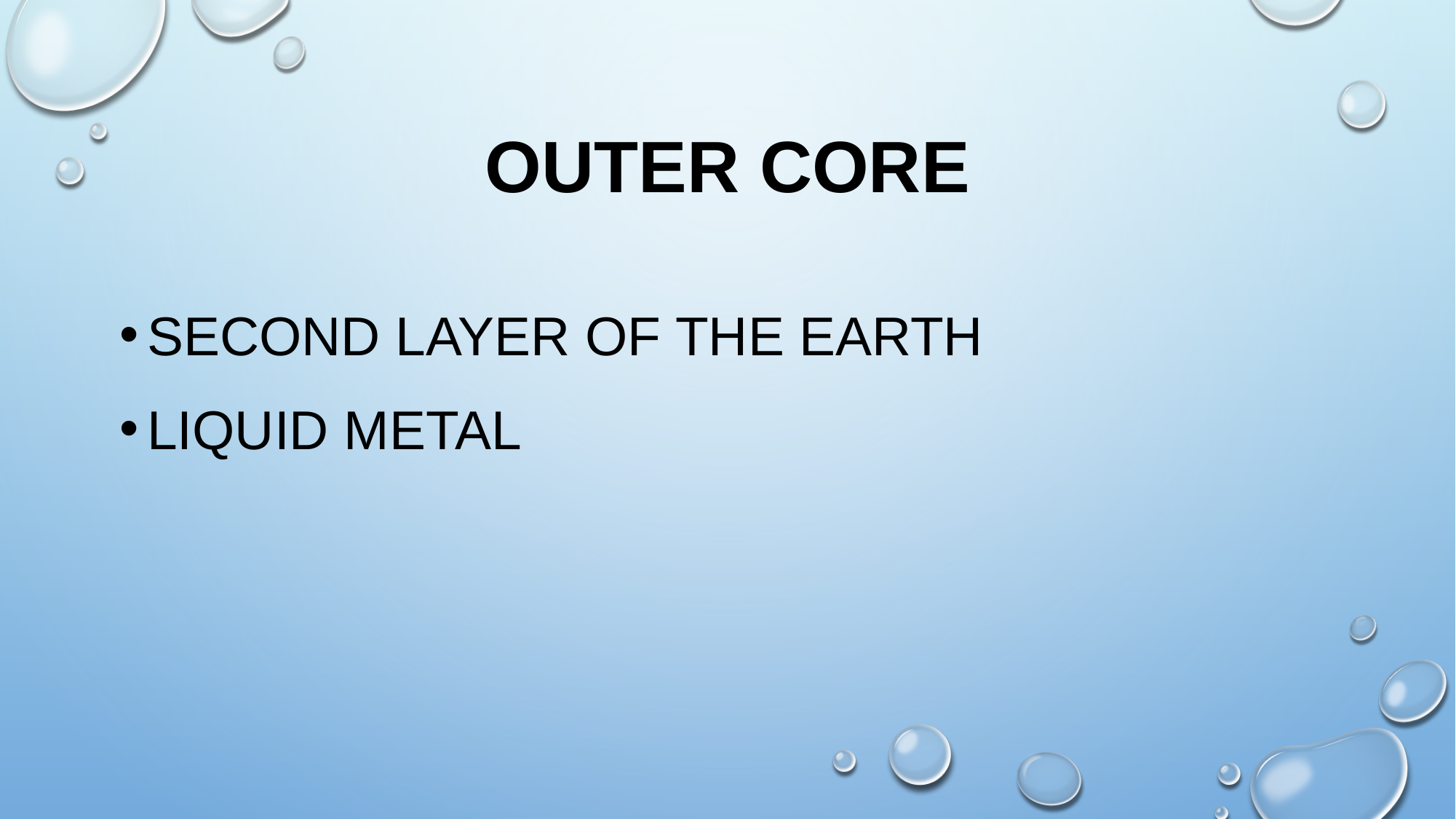

# outer core
Second layer of the earth
Liquid metal